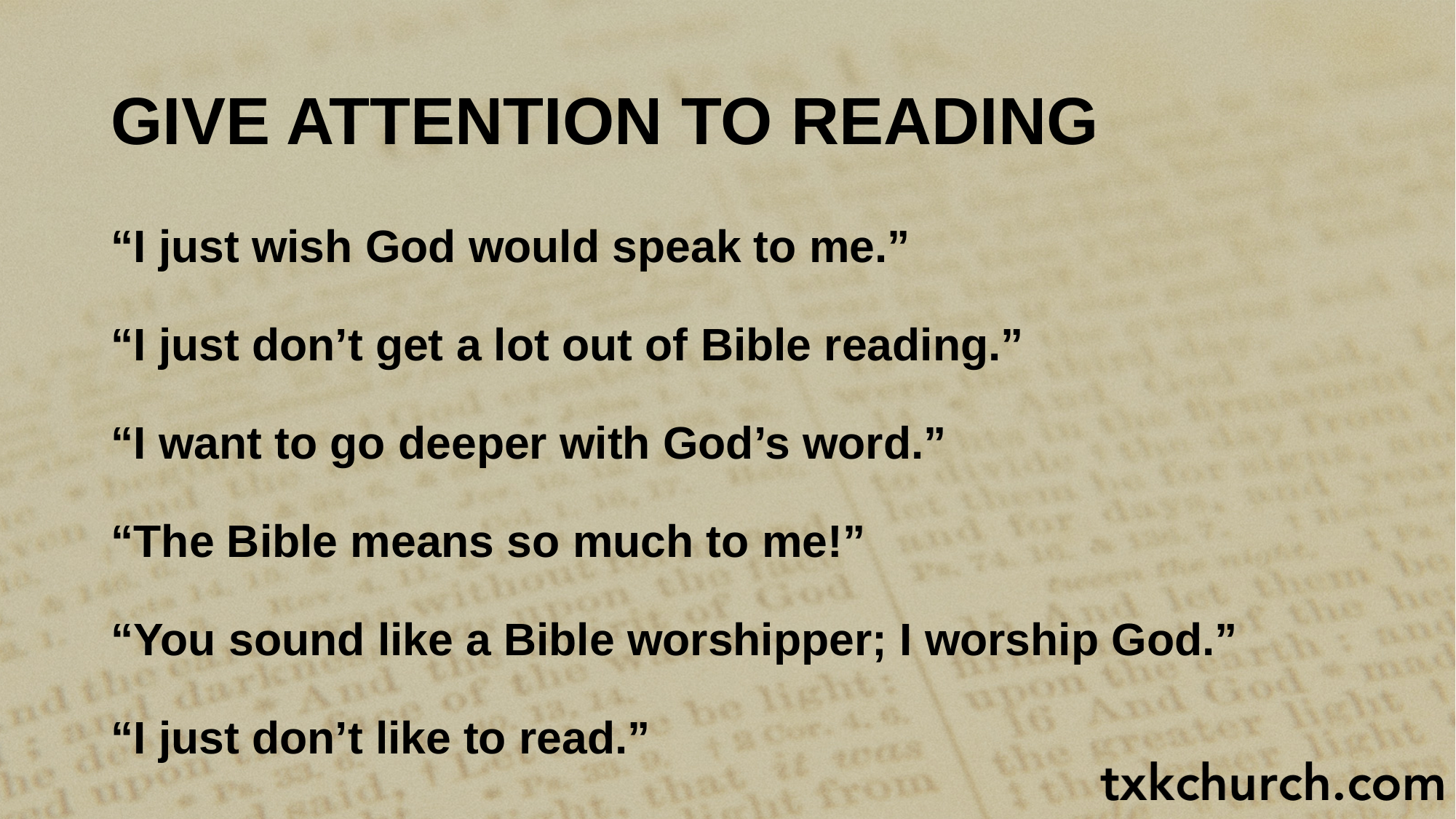

# GIVE ATTENTION TO READING
“I just wish God would speak to me.”

“I just don’t get a lot out of Bible reading.”

“I want to go deeper with God’s word.”

“The Bible means so much to me!”

“You sound like a Bible worshipper; I worship God.”

“I just don’t like to read.”